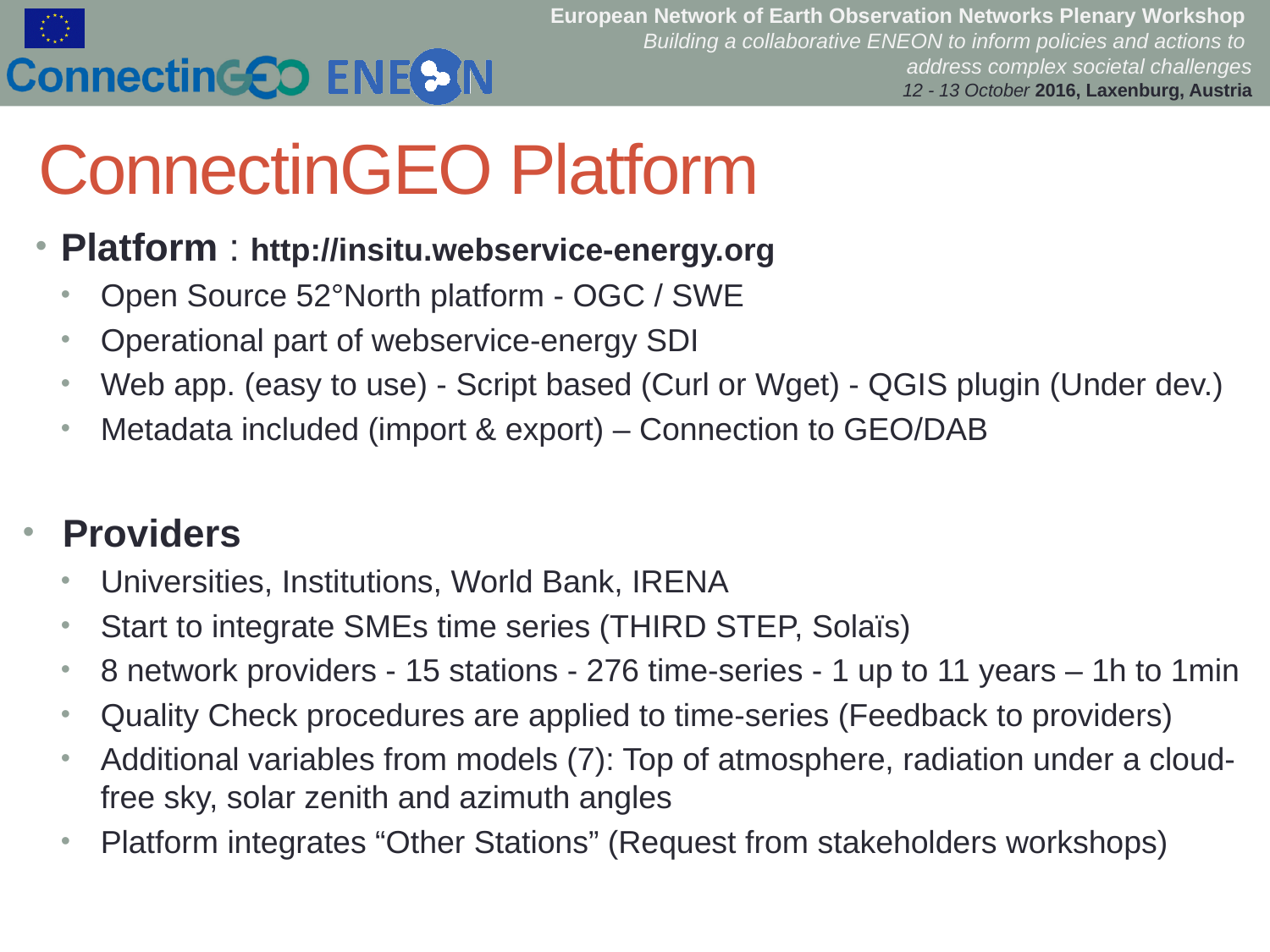

ConnectinGEO Platform
Platform : http://insitu.webservice-energy.org
Open Source 52°North platform - OGC / SWE
Operational part of webservice-energy SDI
Web app. (easy to use) - Script based (Curl or Wget) - QGIS plugin (Under dev.)
Metadata included (import & export) – Connection to GEO/DAB

Providers
Universities, Institutions, World Bank, IRENA
Start to integrate SMEs time series (THIRD STEP, Solaïs)
8 network providers - 15 stations - 276 time-series - 1 up to 11 years – 1h to 1min
Quality Check procedures are applied to time-series (Feedback to providers)
Additional variables from models (7): Top of atmosphere, radiation under a cloud-free sky, solar zenith and azimuth angles
Platform integrates “Other Stations” (Request from stakeholders workshops)